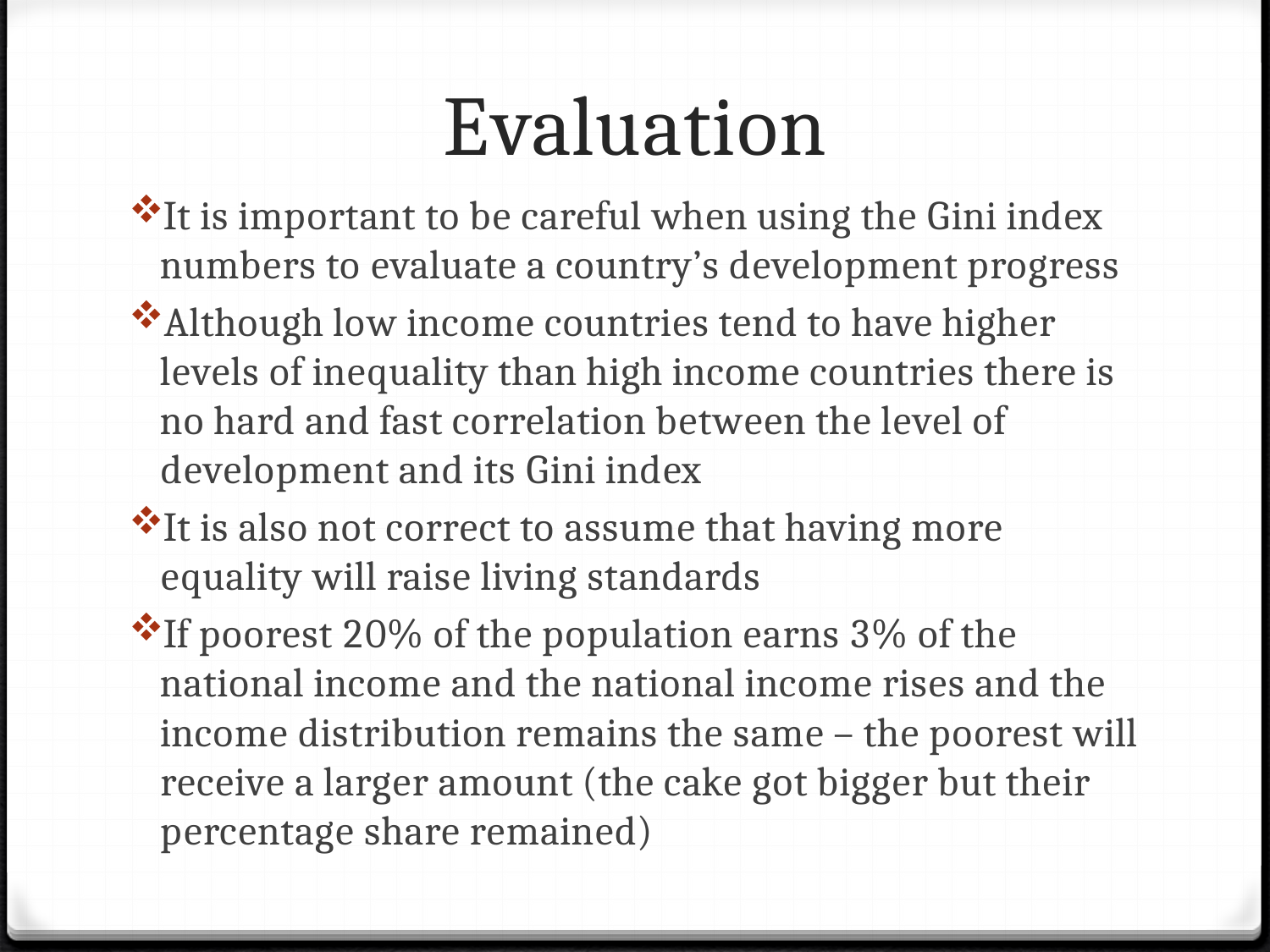

# Evaluation
It is important to be careful when using the Gini index numbers to evaluate a country’s development progress
Although low income countries tend to have higher levels of inequality than high income countries there is no hard and fast correlation between the level of development and its Gini index
It is also not correct to assume that having more equality will raise living standards
If poorest 20% of the population earns 3% of the national income and the national income rises and the income distribution remains the same – the poorest will receive a larger amount (the cake got bigger but their percentage share remained)